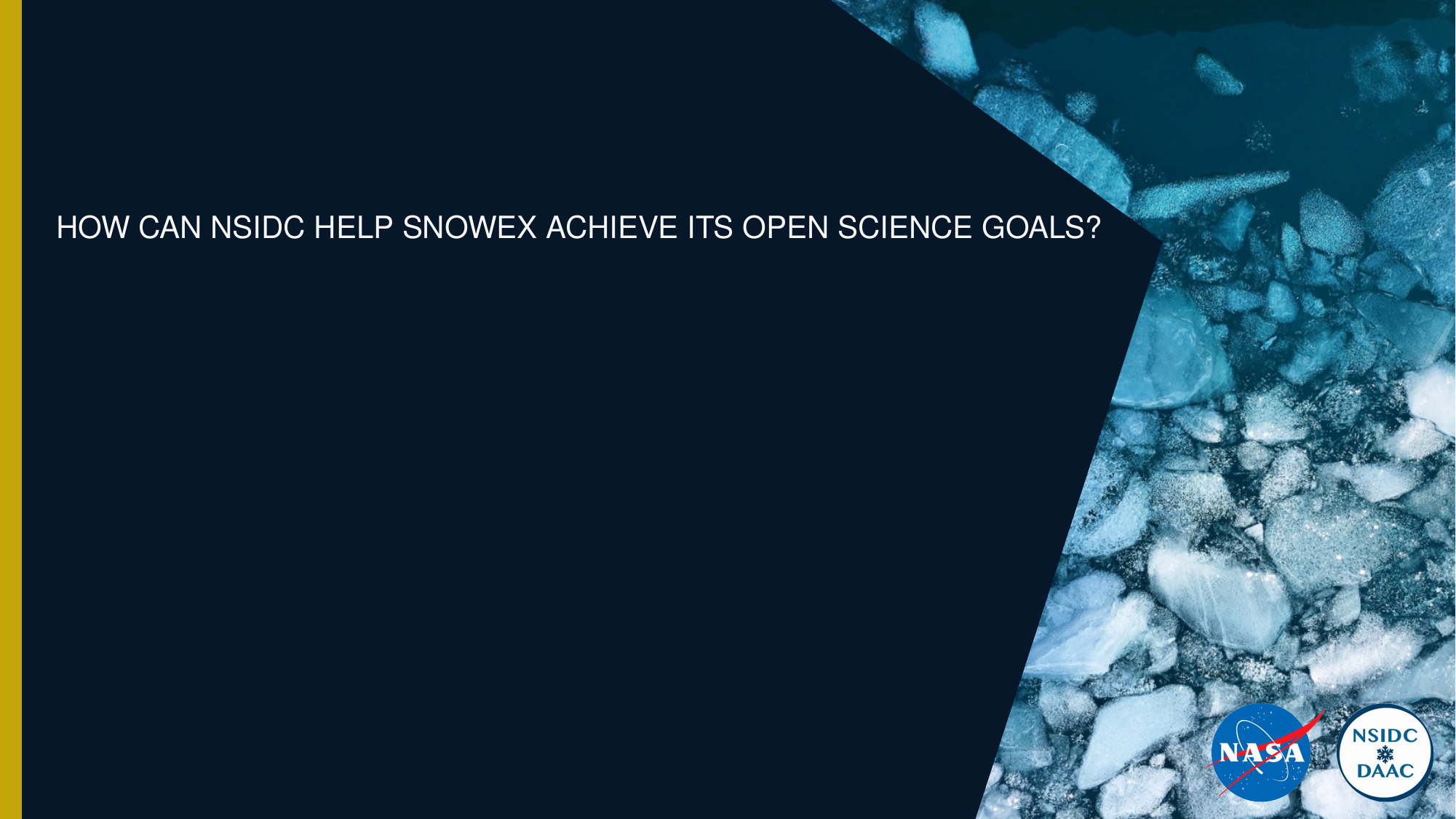

# How Can NSIDC help SnowEx achieve its Open Science Goals?